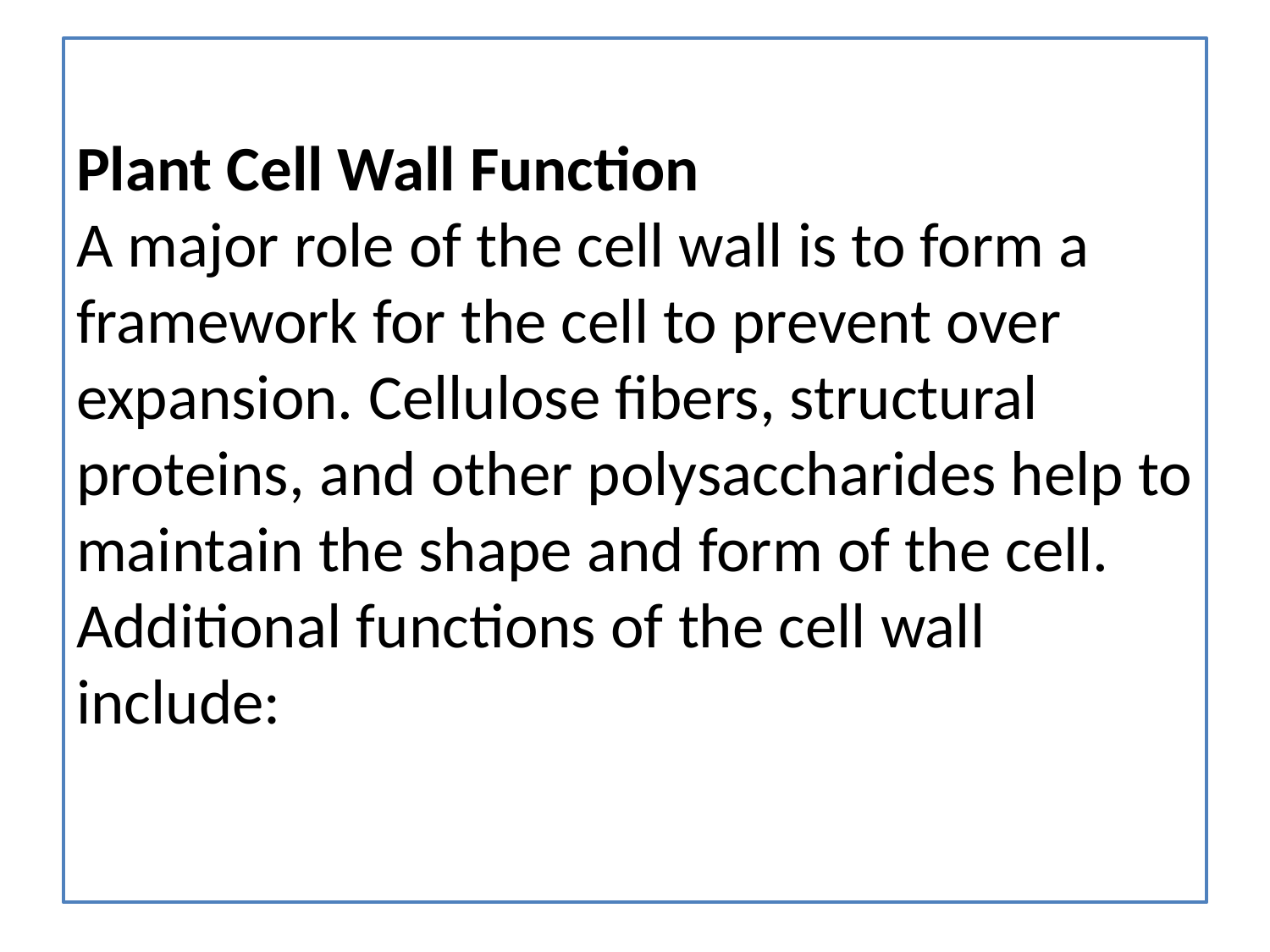

# Plant Cell Wall Function A major role of the cell wall is to form a framework for the cell to prevent over expansion. Cellulose fibers, structural proteins, and other polysaccharides help to maintain the shape and form of the cell. Additional functions of the cell wall include: